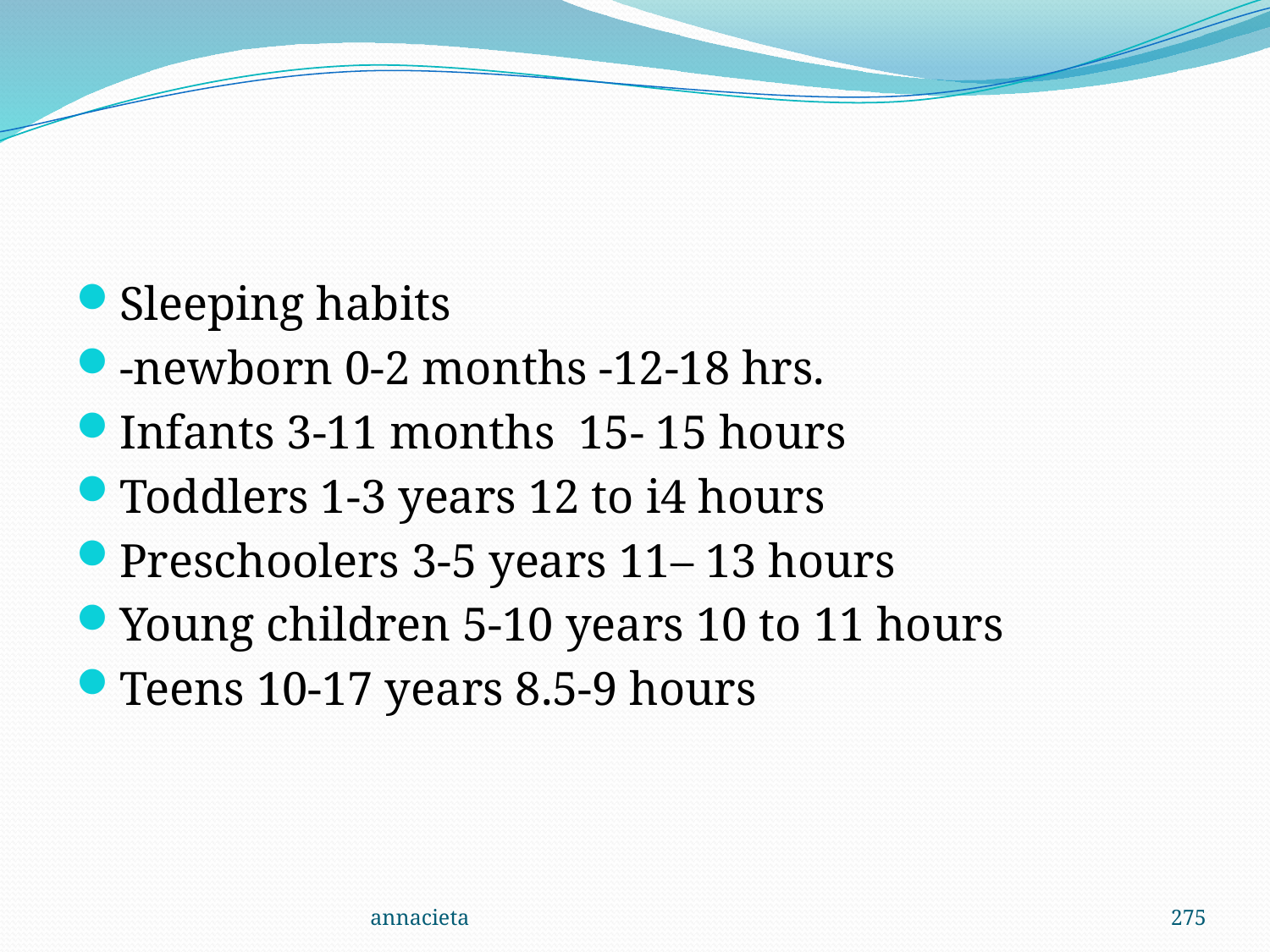

#
Sleeping habits
-newborn 0-2 months -12-18 hrs.
Infants 3-11 months  15- 15 hours
Toddlers 1-3 years 12 to i4 hours
Preschoolers 3-5 years 11– 13 hours
Young children 5-10 years 10 to 11 hours
Teens 10-17 years 8.5-9 hours

annacieta
275